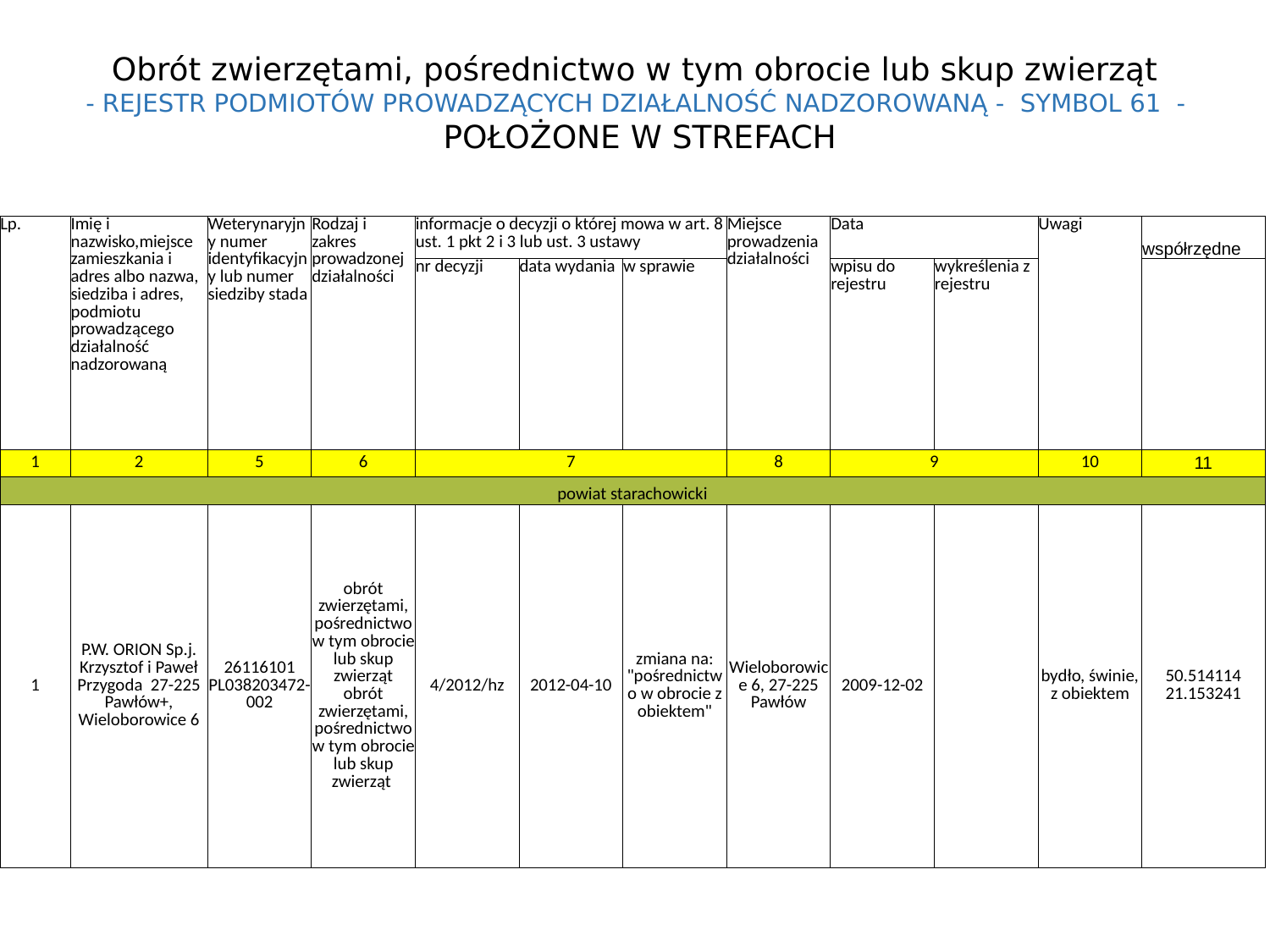

Obrót zwierzętami, pośrednictwo w tym obrocie lub skup zwierząt
- REJESTR PODMIOTÓW PROWADZĄCYCH DZIAŁALNOŚĆ NADZOROWANĄ -  SYMBOL 61  -
POŁOŻONE W STREFACH
| Lp. | Imię i nazwisko,miejsce zamieszkania i adres albo nazwa, siedziba i adres, podmiotu prowadzącego działalność nadzorowaną | Weterynaryjny numer identyfikacyjny lub numer siedziby stada | Rodzaj i zakres prowadzonej działalności | informacje o decyzji o której mowa w art. 8 ust. 1 pkt 2 i 3 lub ust. 3 ustawy |  |  | Miejsce prowadzenia działalności | Data |  | Uwagi | współrzędne |
| --- | --- | --- | --- | --- | --- | --- | --- | --- | --- | --- | --- |
|  |  |  |  | nr decyzji | data wydania | w sprawie |  | wpisu do rejestru | wykreślenia z rejestru |  |  |
| 1 | 2 | 5 | 6 | 7 |  |  | 8 | 9 |  | 10 | 11 |
| powiat starachowicki |  |  |  |  |  |  |  |  |  |  |  |
| 1 | P.W. ORION Sp.j. Krzysztof i Paweł Przygoda 27-225 Pawłów+, Wieloborowice 6 | 26116101 PL038203472-002 | obrót zwierzętami, pośrednictwo w tym obrocie lub skup zwierząt obrót zwierzętami, pośrednictwo w tym obrocie lub skup zwierząt | 4/2012/hz | 2012-04-10 | zmiana na: "pośrednictwo w obrocie z obiektem" | Wieloborowice 6, 27-225 Pawłów | 2009-12-02 |  | bydło, świnie, z obiektem | 50.514114 21.153241 |